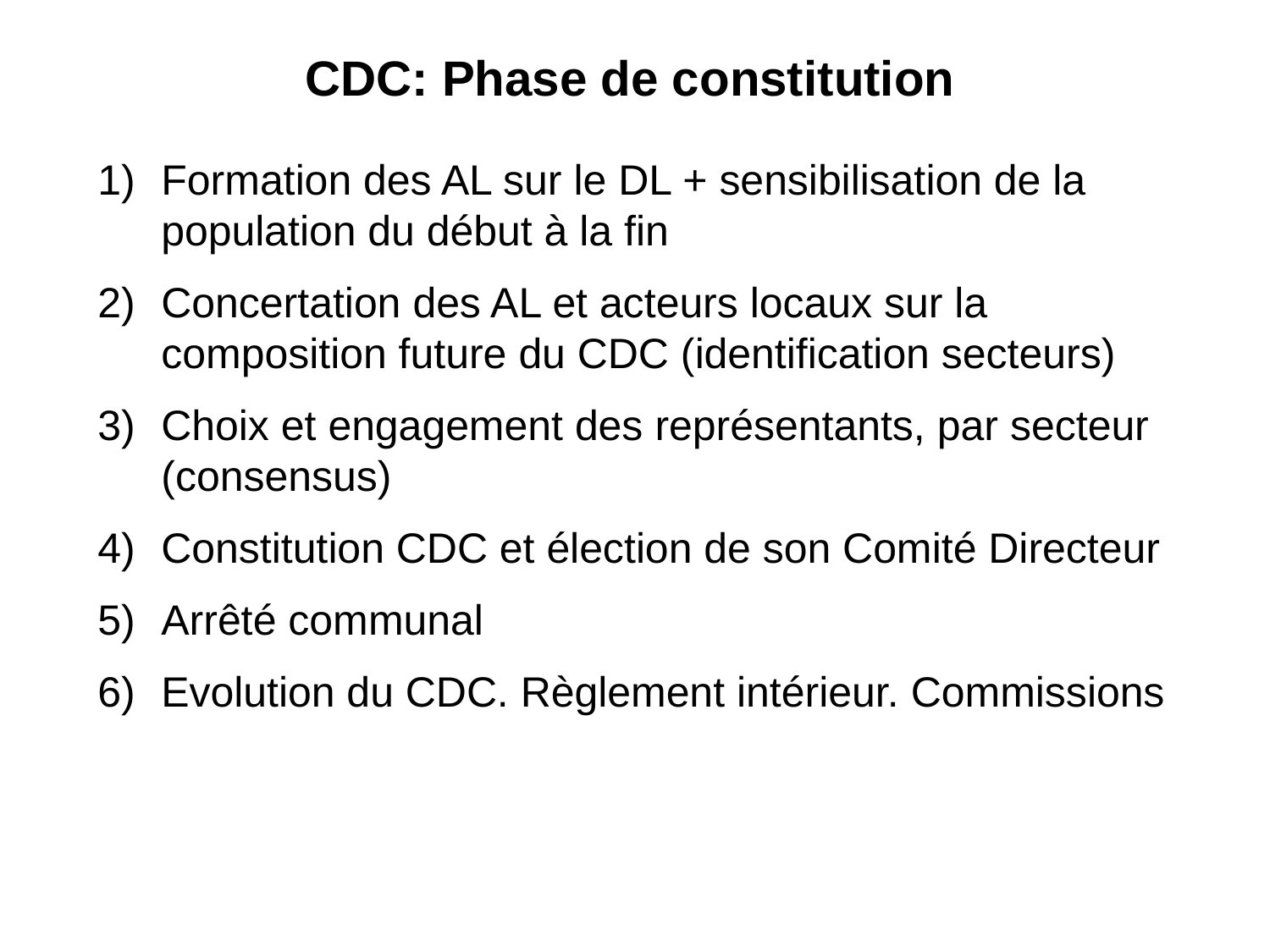

# CDC: Phase de constitution
Formation des AL sur le DL + sensibilisation de la population du début à la fin
Concertation des AL et acteurs locaux sur la composition future du CDC (identification secteurs)
Choix et engagement des représentants, par secteur (consensus)
Constitution CDC et élection de son Comité Directeur
Arrêté communal
Evolution du CDC. Règlement intérieur. Commissions